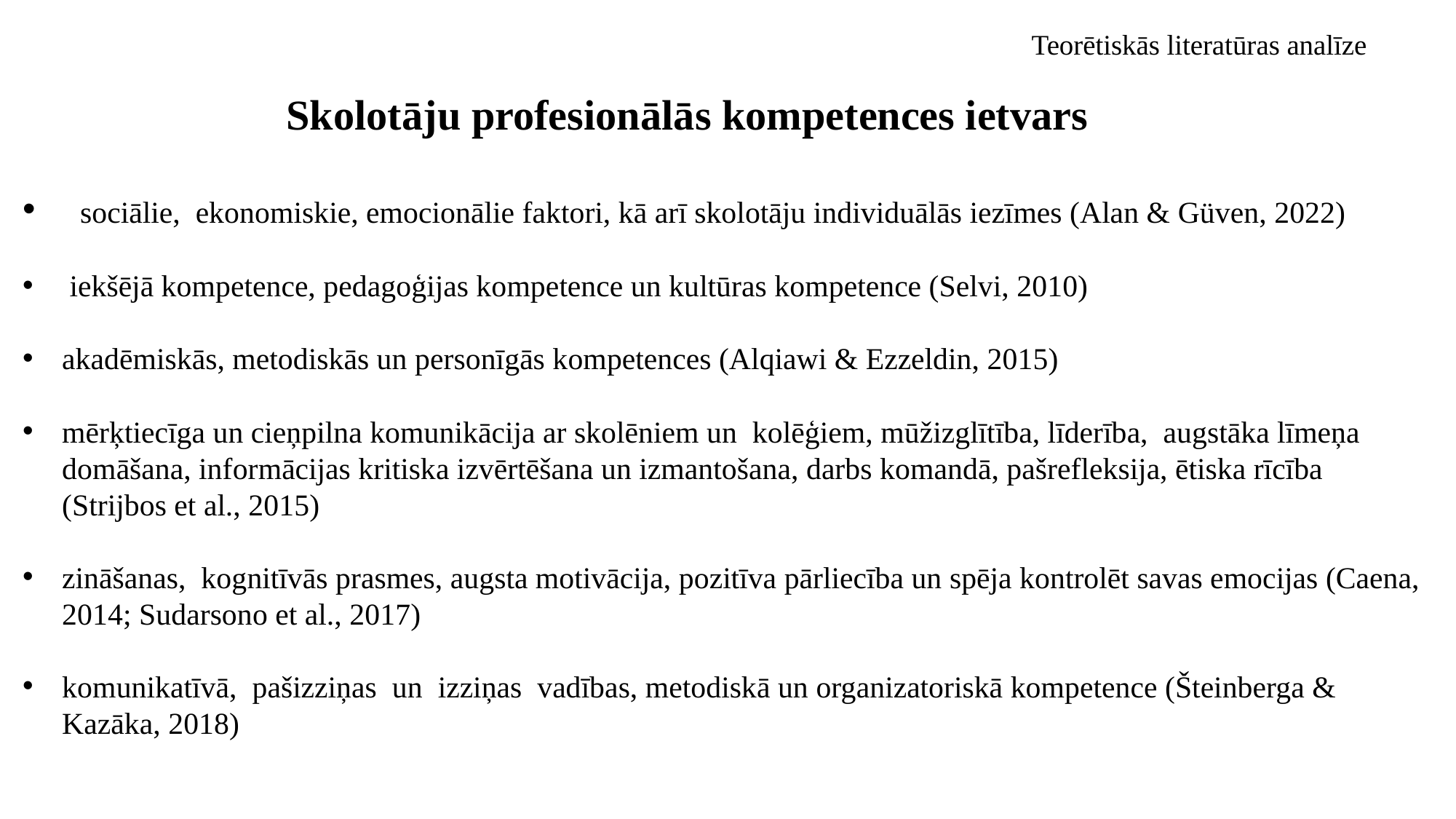

Teorētiskās literatūras analīze
Skolotāju profesionālās kompetences ietvars

  sociālie,  ekonomiskie, emocionālie faktori, kā arī skolotāju individuālās iezīmes (Alan & Güven, 2022)

 iekšējā kompetence, pedagoģijas kompetence un kultūras kompetence (Selvi, 2010)

akadēmiskās, metodiskās un personīgās kompetences (Alqiawi & Ezzeldin, 2015)

mērķtiecīga un cieņpilna komunikācija ar skolēniem un  kolēģiem, mūžizglītība, līderība,  augstāka līmeņa domāšana, informācijas kritiska izvērtēšana un izmantošana, darbs komandā, pašrefleksija, ētiska rīcība (Strijbos et al., 2015)

zināšanas,  kognitīvās prasmes, augsta motivācija, pozitīva pārliecība un spēja kontrolēt savas emocijas (Caena, 2014; Sudarsono et al., 2017)

komunikatīvā,  pašizziņas  un  izziņas  vadības, metodiskā un organizatoriskā kompetence (Šteinberga & Kazāka, 2018)